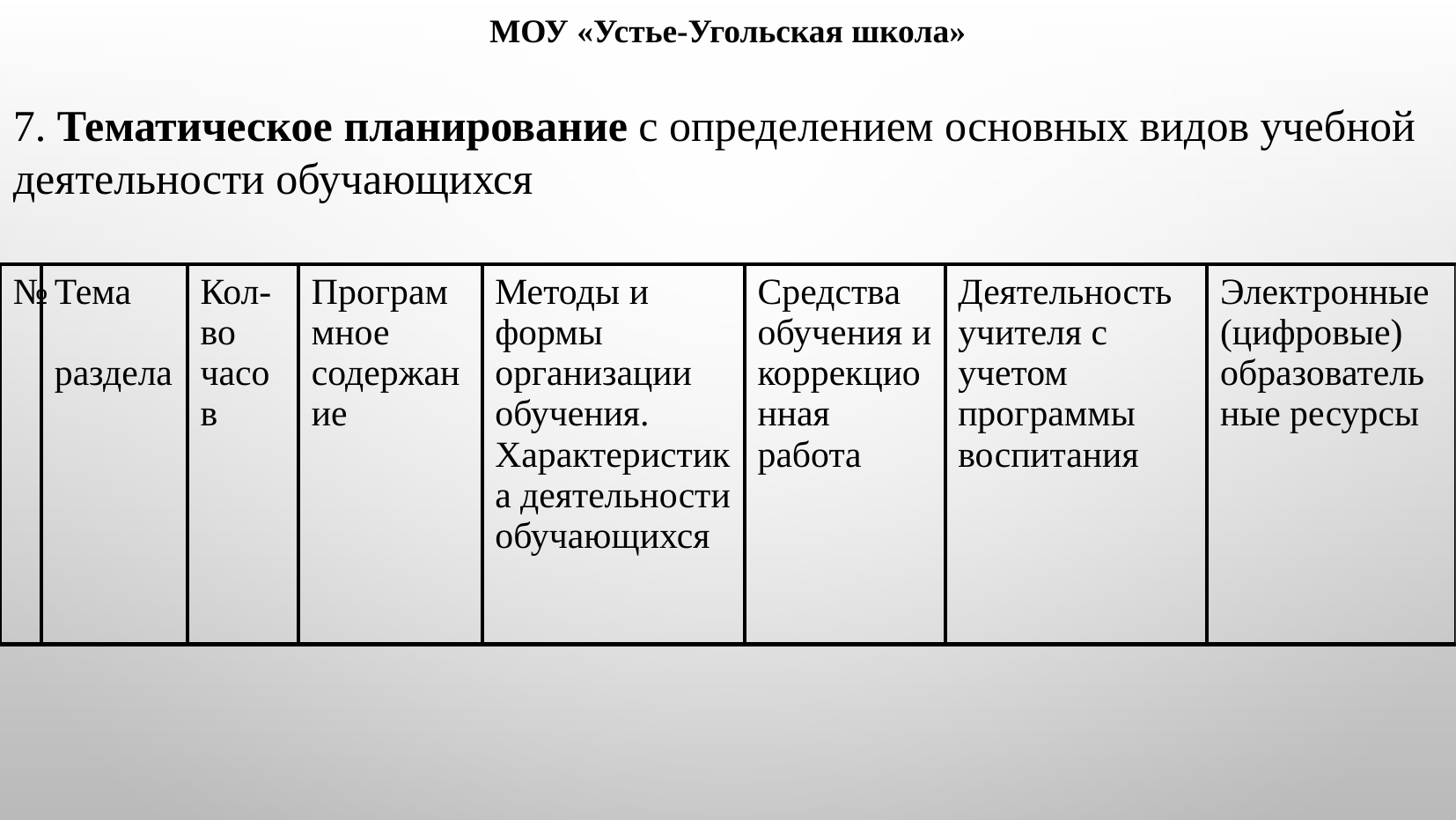

МОУ «Устье-Угольская школа»
7. Тематическое планирование с определением основных видов учебной деятельности обучающихся
| № | Тема раздела | Кол-во часов | Программное содержание | Методы и формы организации обучения. Характеристика деятельности обучающихся | Средства обучения и коррекционная работа | Деятельность учителя с учетом программы воспитания | Электронные (цифровые) образовательные ресурсы |
| --- | --- | --- | --- | --- | --- | --- | --- |